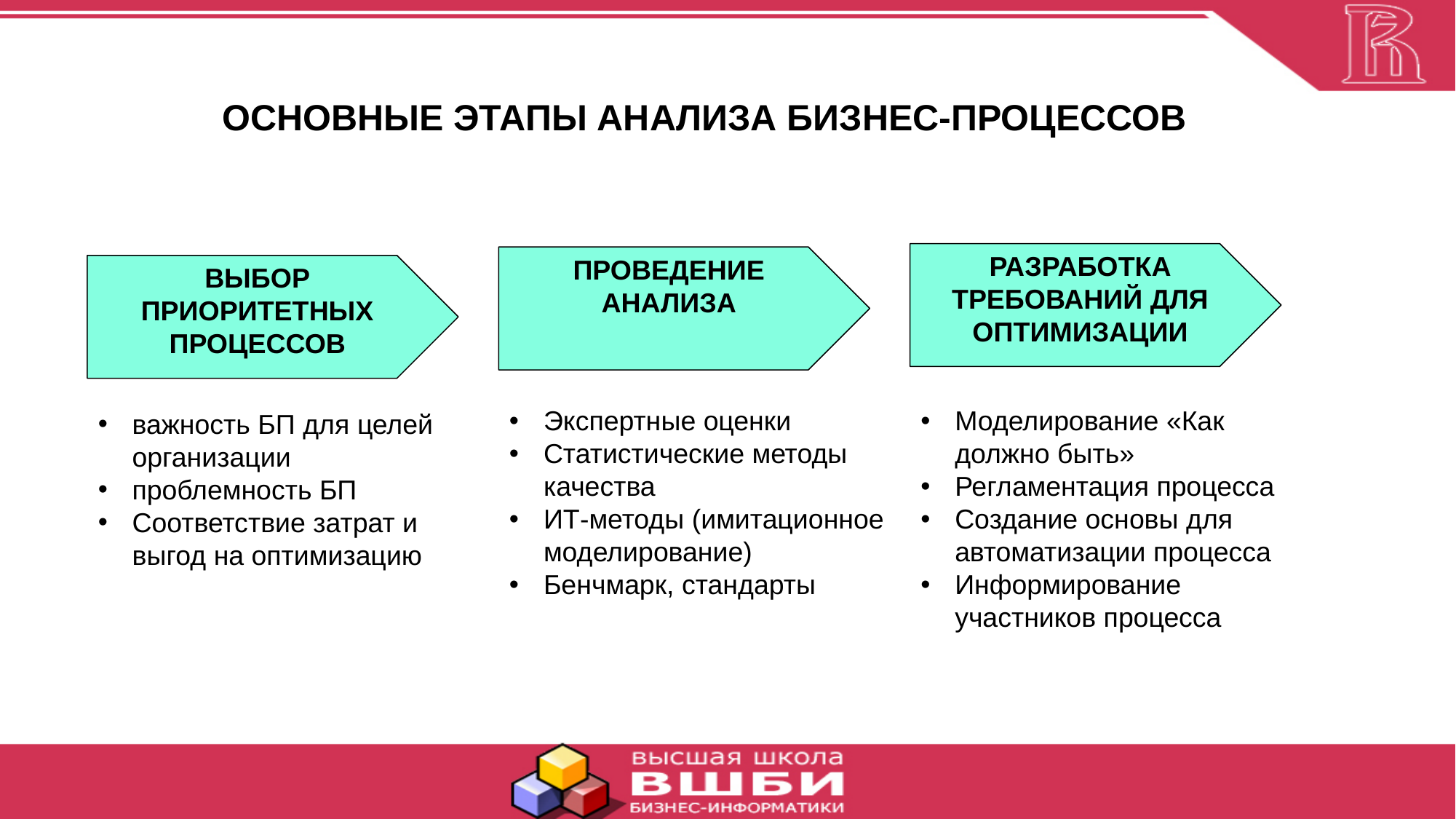

ОСНОВНЫЕ ЭТАПЫ АНАЛИЗА БИЗНЕС-ПРОЦЕССОВ
РАЗРАБОТКА ТРЕБОВАНИЙ ДЛЯ ОПТИМИЗАЦИИ
ПРОВЕДЕНИЕ АНАЛИЗА
ВЫБОР ПРИОРИТЕТНЫХ ПРОЦЕССОВ
Экспертные оценки
Статистические методы качества
ИТ-методы (имитационное моделирование)
Бенчмарк, стандарты
Моделирование «Как должно быть»
Регламентация процесса
Создание основы для автоматизации процесса
Информирование участников процесса
важность БП для целей организации
проблемность БП
Соответствие затрат и выгод на оптимизацию